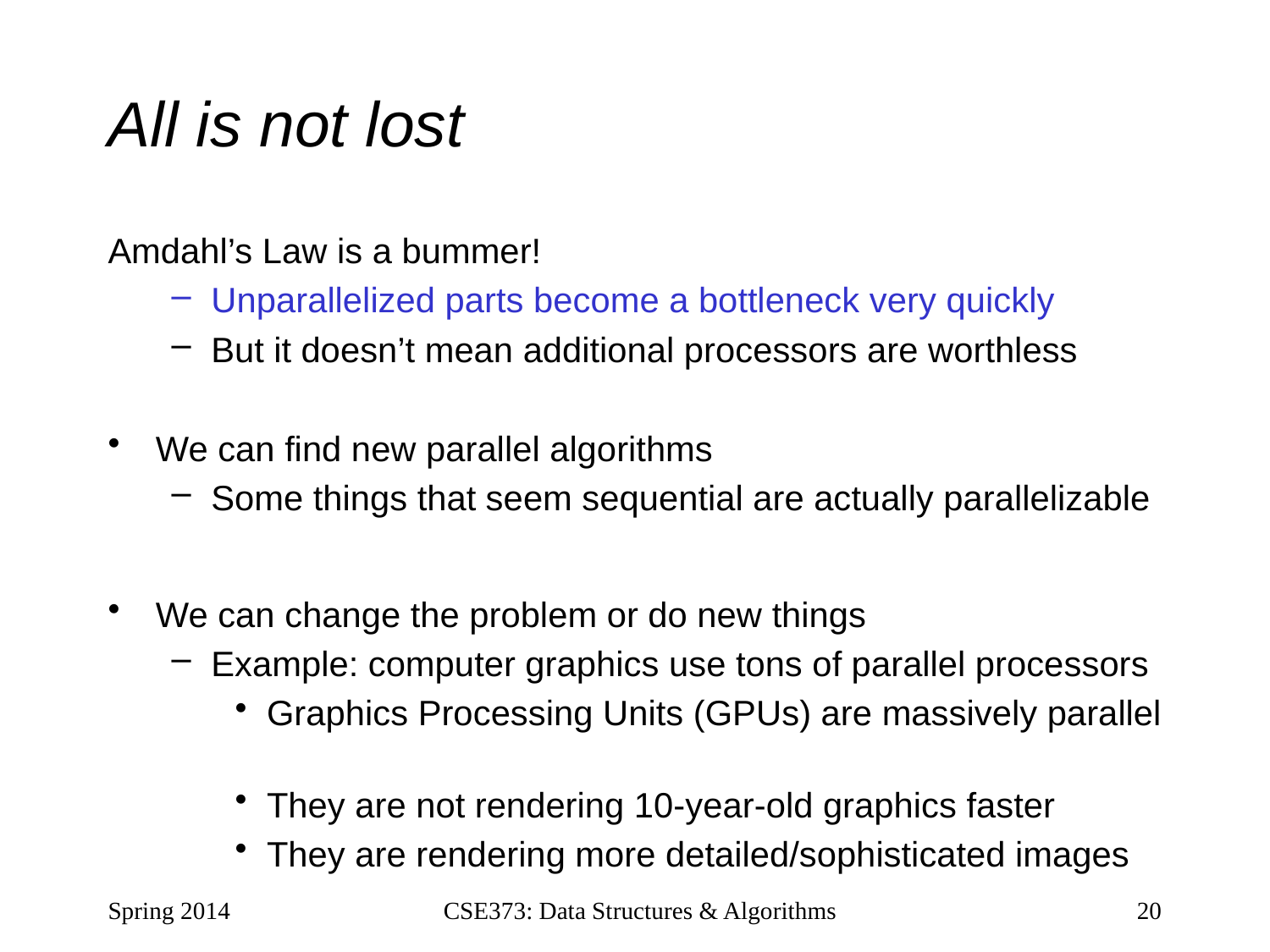

# All is not lost
Amdahl’s Law is a bummer!
Unparallelized parts become a bottleneck very quickly
But it doesn’t mean additional processors are worthless

We can find new parallel algorithms
Some things that seem sequential are actually parallelizable

We can change the problem or do new things
Example: computer graphics use tons of parallel processors
Graphics Processing Units (GPUs) are massively parallel
They are not rendering 10-year-old graphics faster
They are rendering more detailed/sophisticated images
Spring 2014
CSE373: Data Structures & Algorithms
20